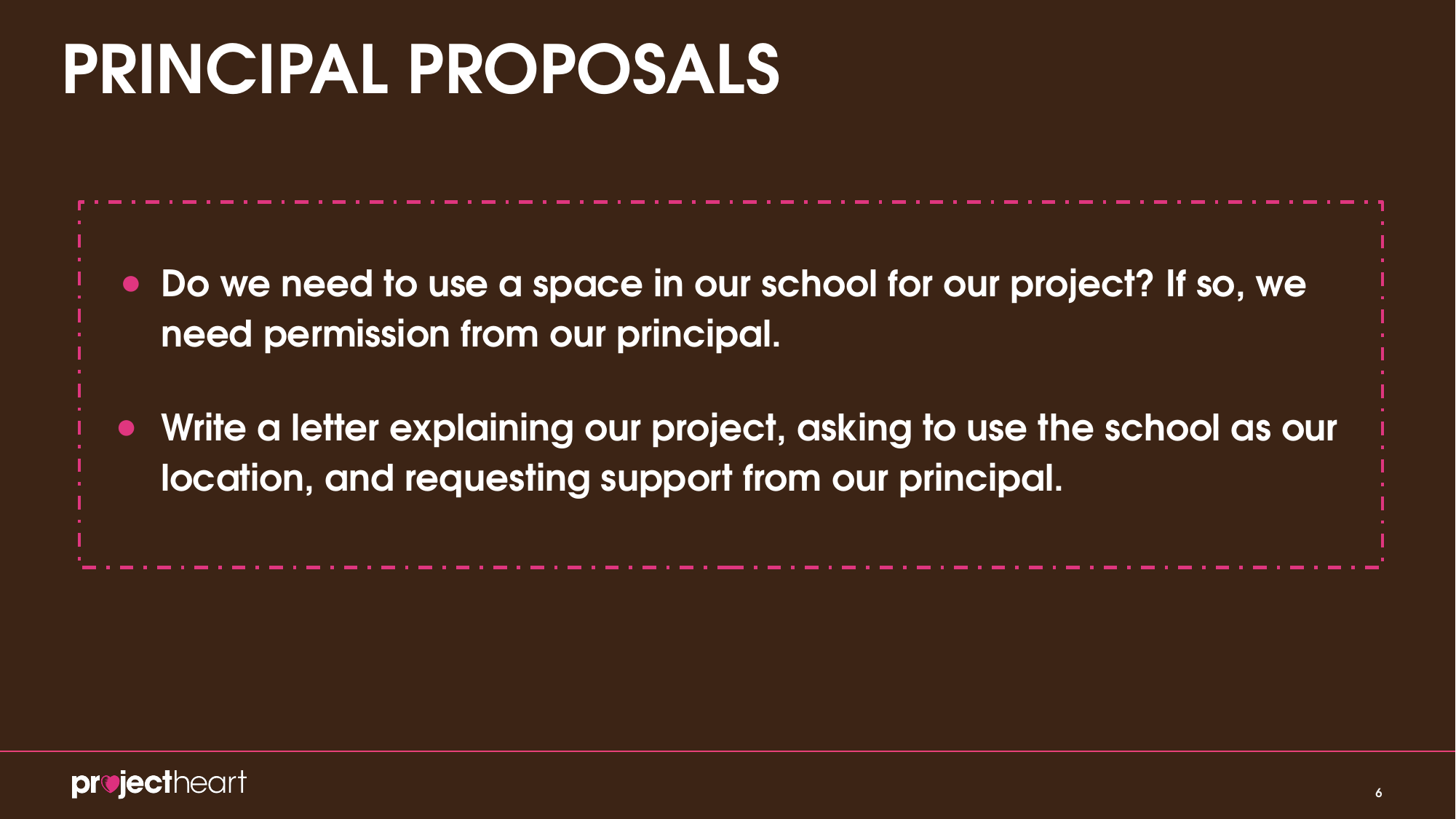

# PRINCIPAL PROPOSALS

Do we need to use a space in our school for our project? If so, we need permission from our principal.
Write a letter explaining our project, asking to use the school as our location, and requesting support from our principal.

6